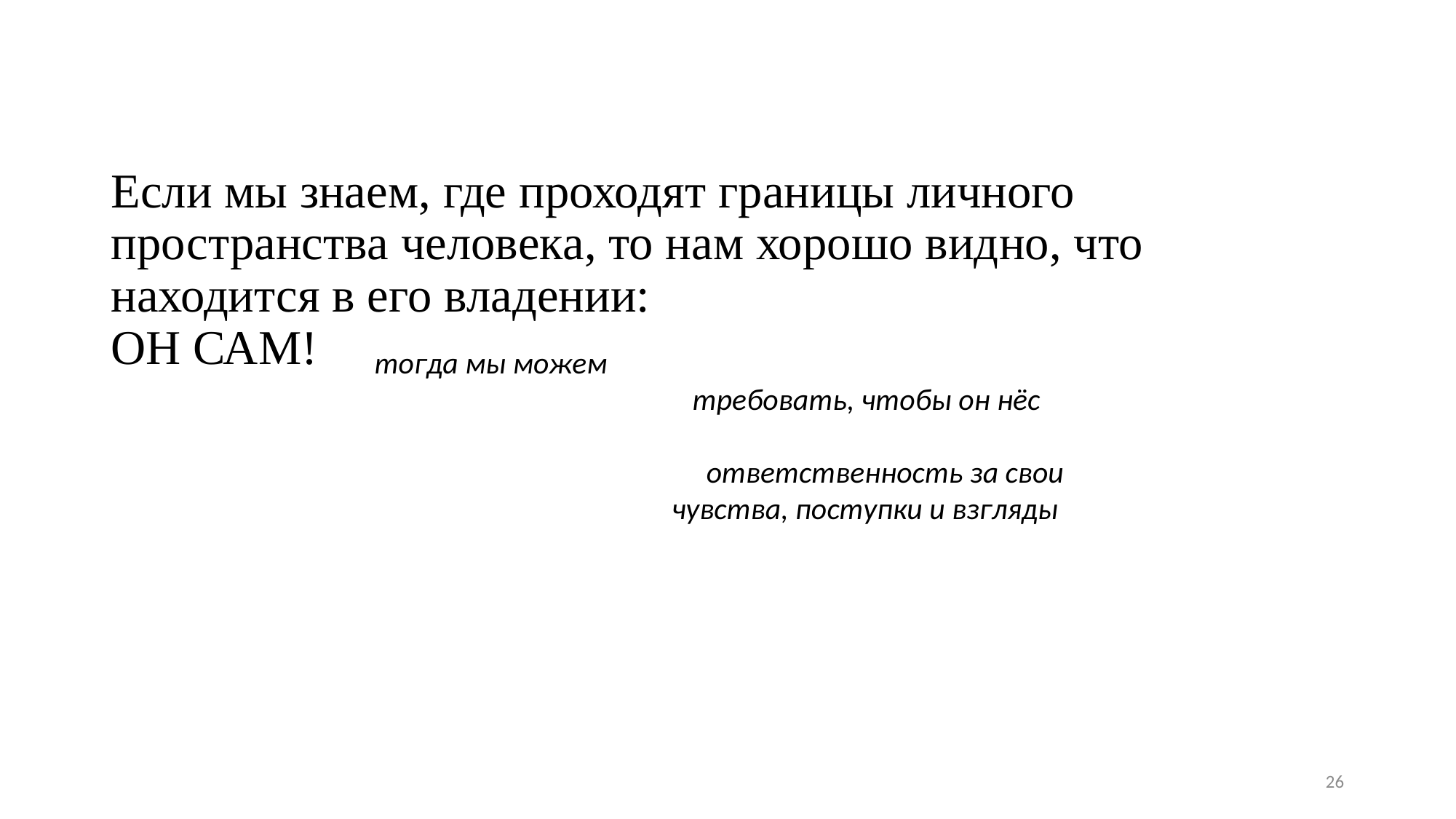

Если мы знаем, где проходят границы личного пространства человека, то нам хорошо видно, что находится в его владении:
ОН САМ!

тогда мы можем
                                              требовать, чтобы он нёс
                                                ответственность за свои
                                           чувства, поступки и взгляды
26